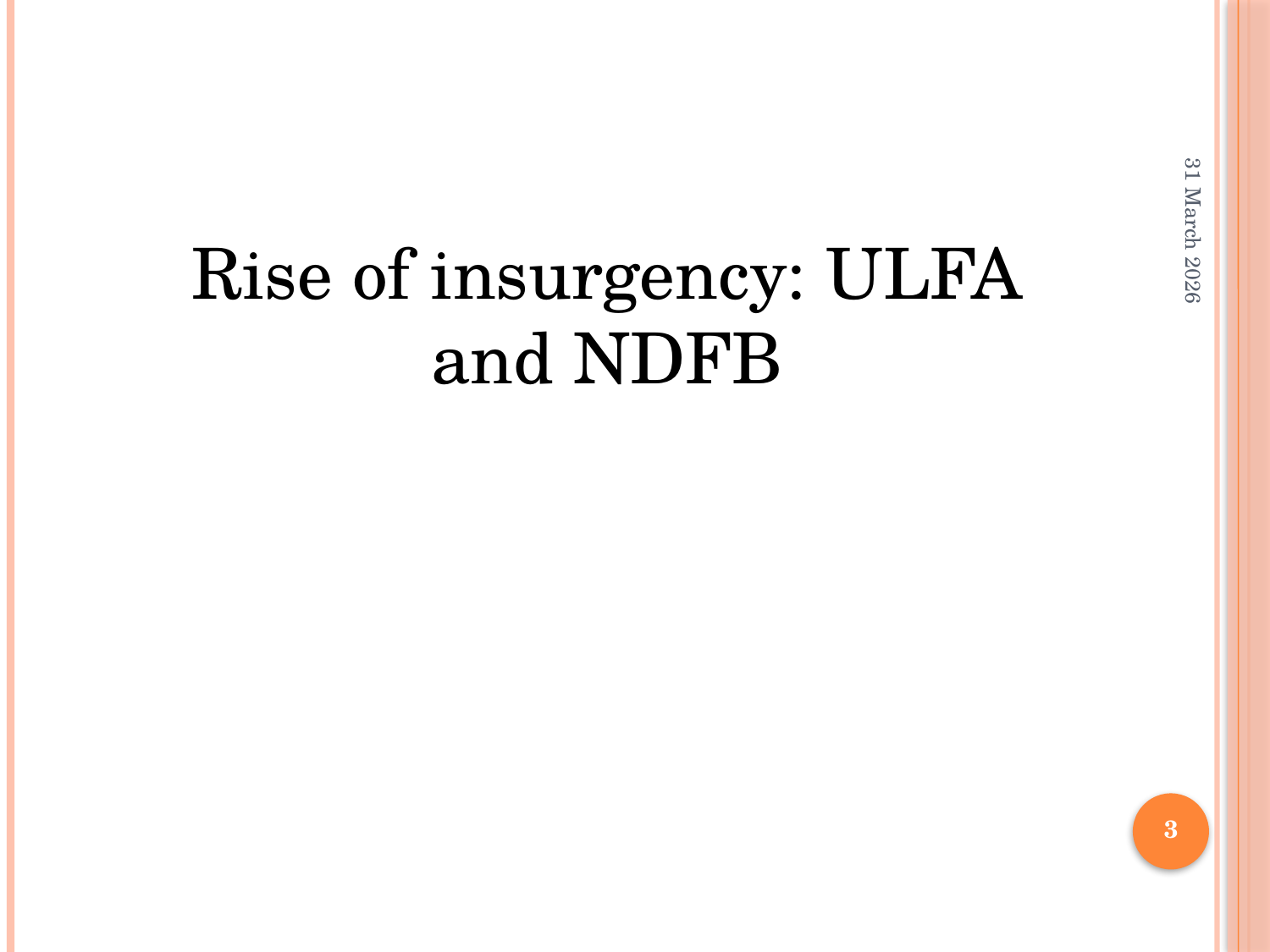

#
31 March 2026
Rise of insurgency: ULFA and NDFB
3